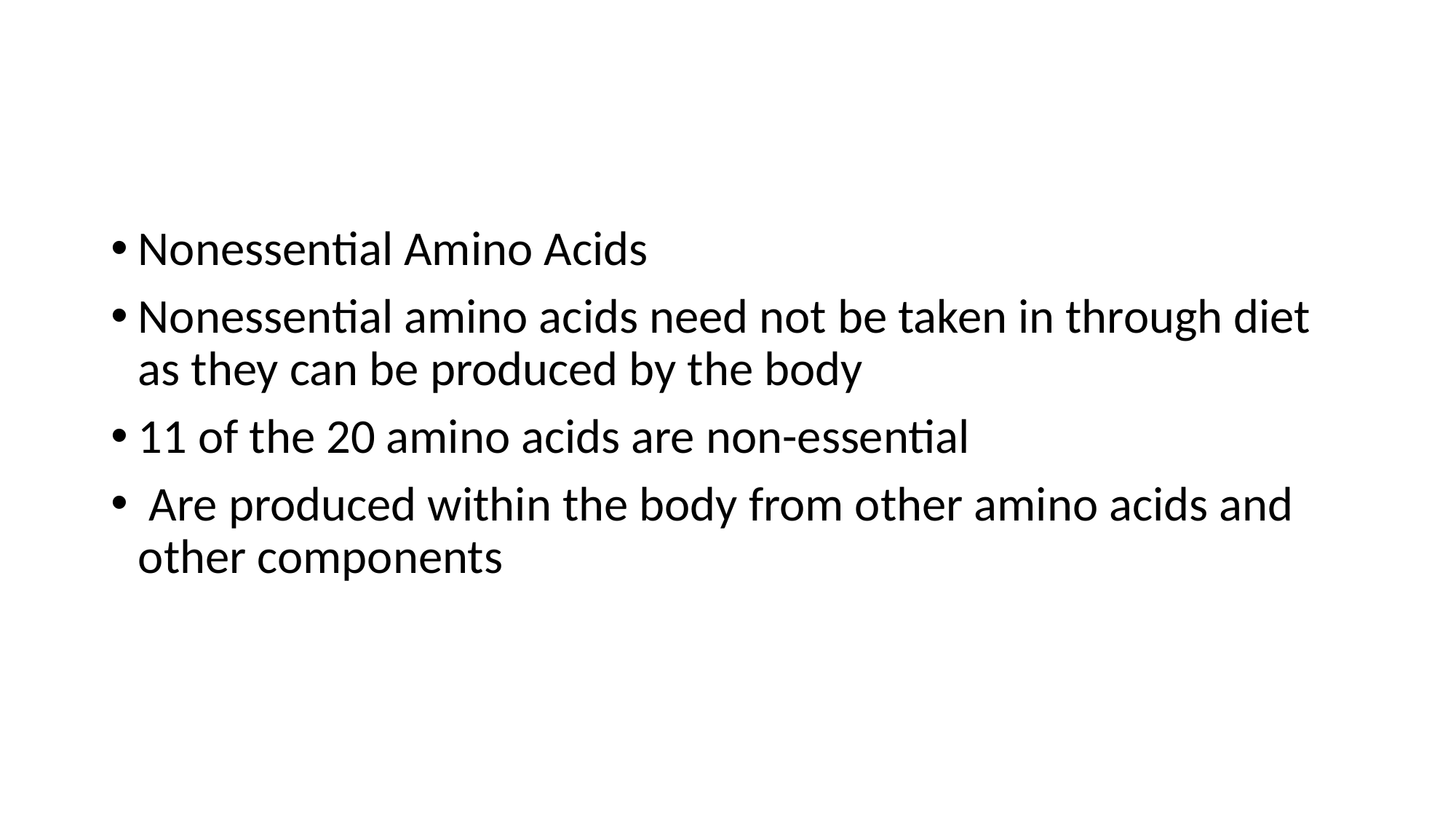

#
Nonessential Amino Acids
Nonessential amino acids need not be taken in through diet as they can be produced by the body
11 of the 20 amino acids are non-essential
 Are produced within the body from other amino acids and other components